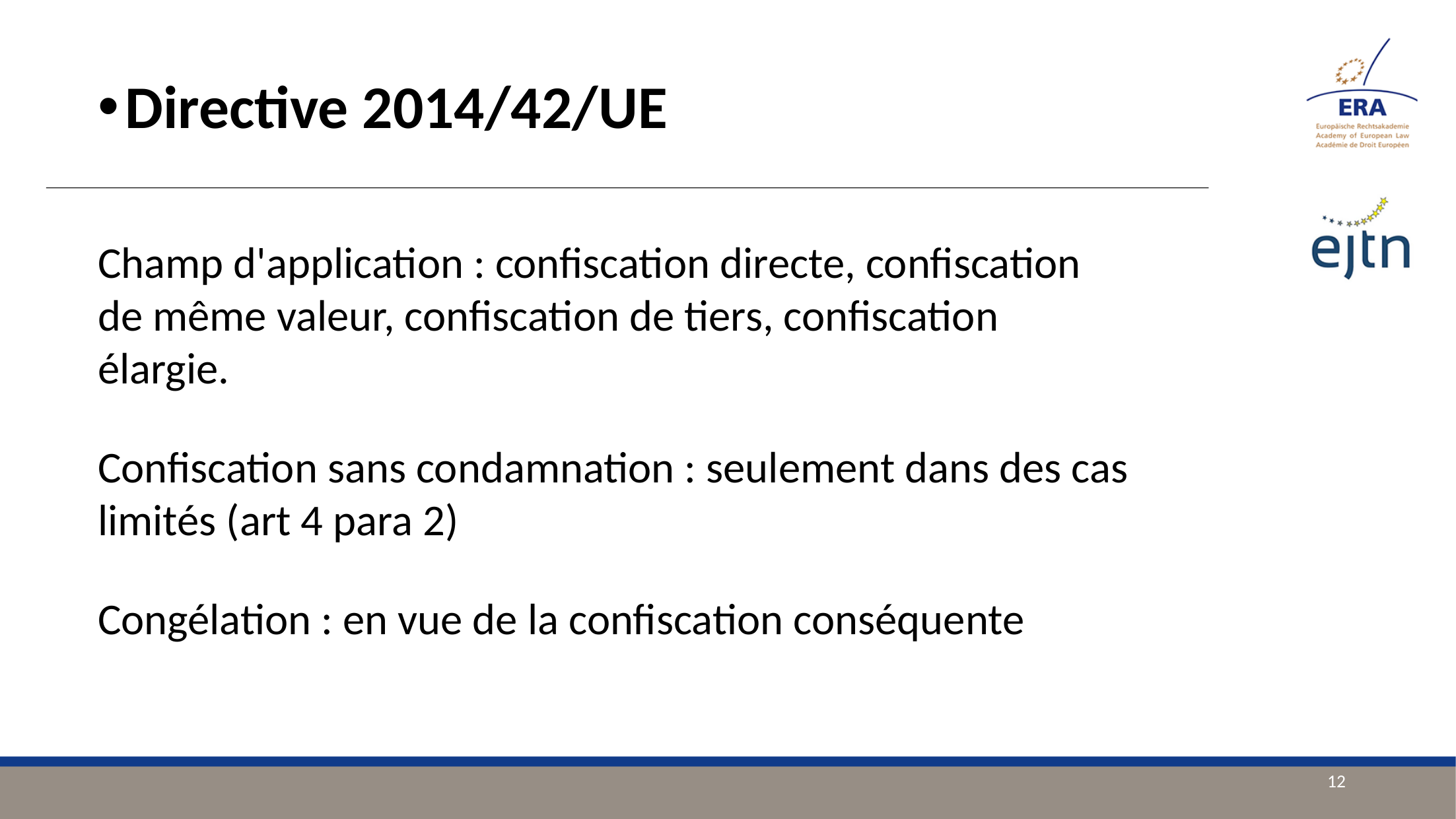

Directive 2014/42/UE
Champ d'application : confiscation directe, confiscation de même valeur, confiscation de tiers, confiscation élargie.

Confiscation sans condamnation : seulement dans des cas limités (art 4 para 2)

Congélation : en vue de la confiscation conséquente
12